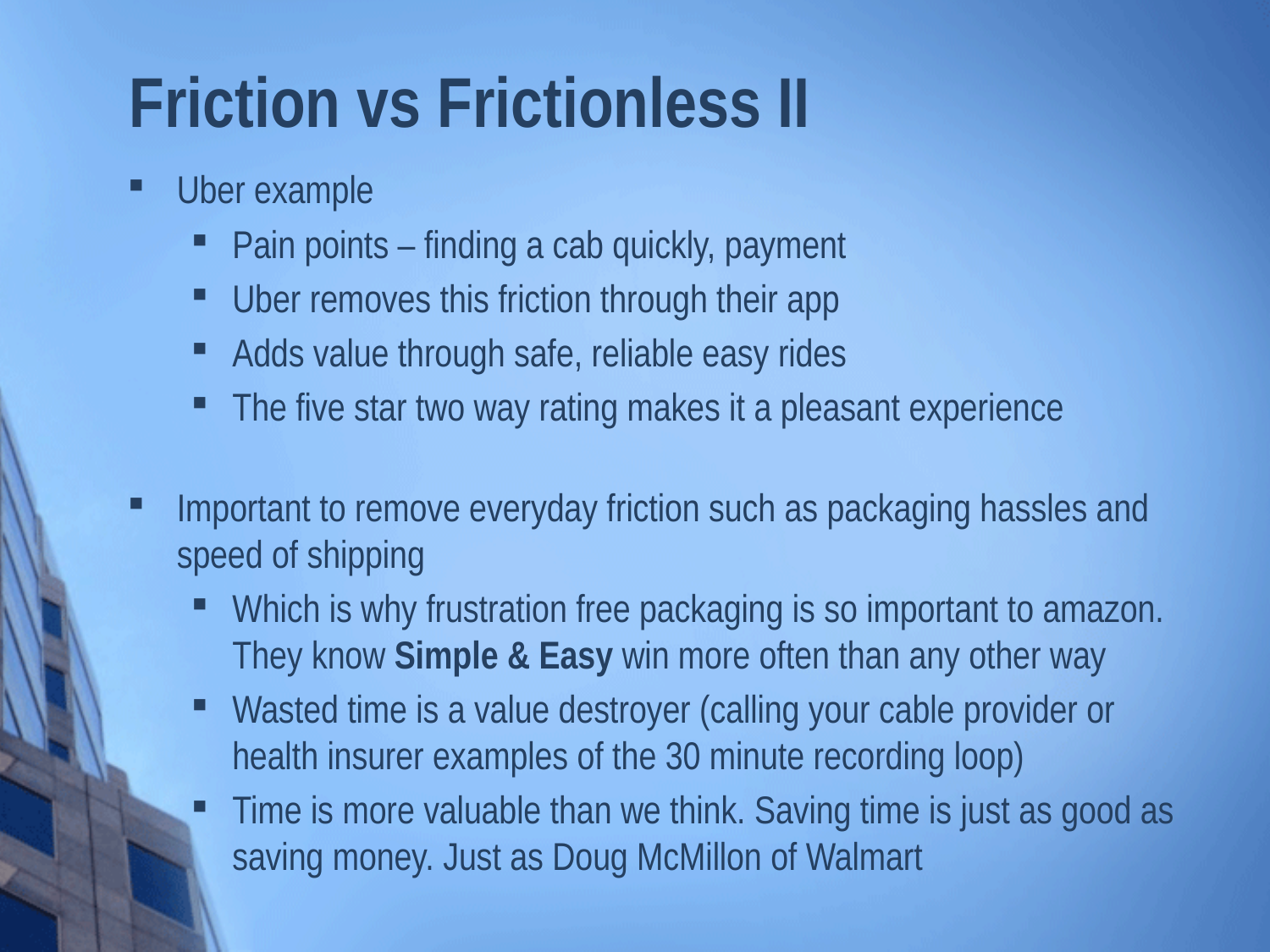

# Friction vs Frictionless II
Uber example
Pain points – finding a cab quickly, payment
Uber removes this friction through their app
Adds value through safe, reliable easy rides
The five star two way rating makes it a pleasant experience
Important to remove everyday friction such as packaging hassles and  speed of shipping
Which is why frustration free packaging is so important to amazon. They know Simple & Easy win more often than any other way
Wasted time is a value destroyer (calling your cable provider or health insurer examples of the 30 minute recording loop)
Time is more valuable than we think. Saving time is just as good as saving money. Just as Doug McMillon of Walmart